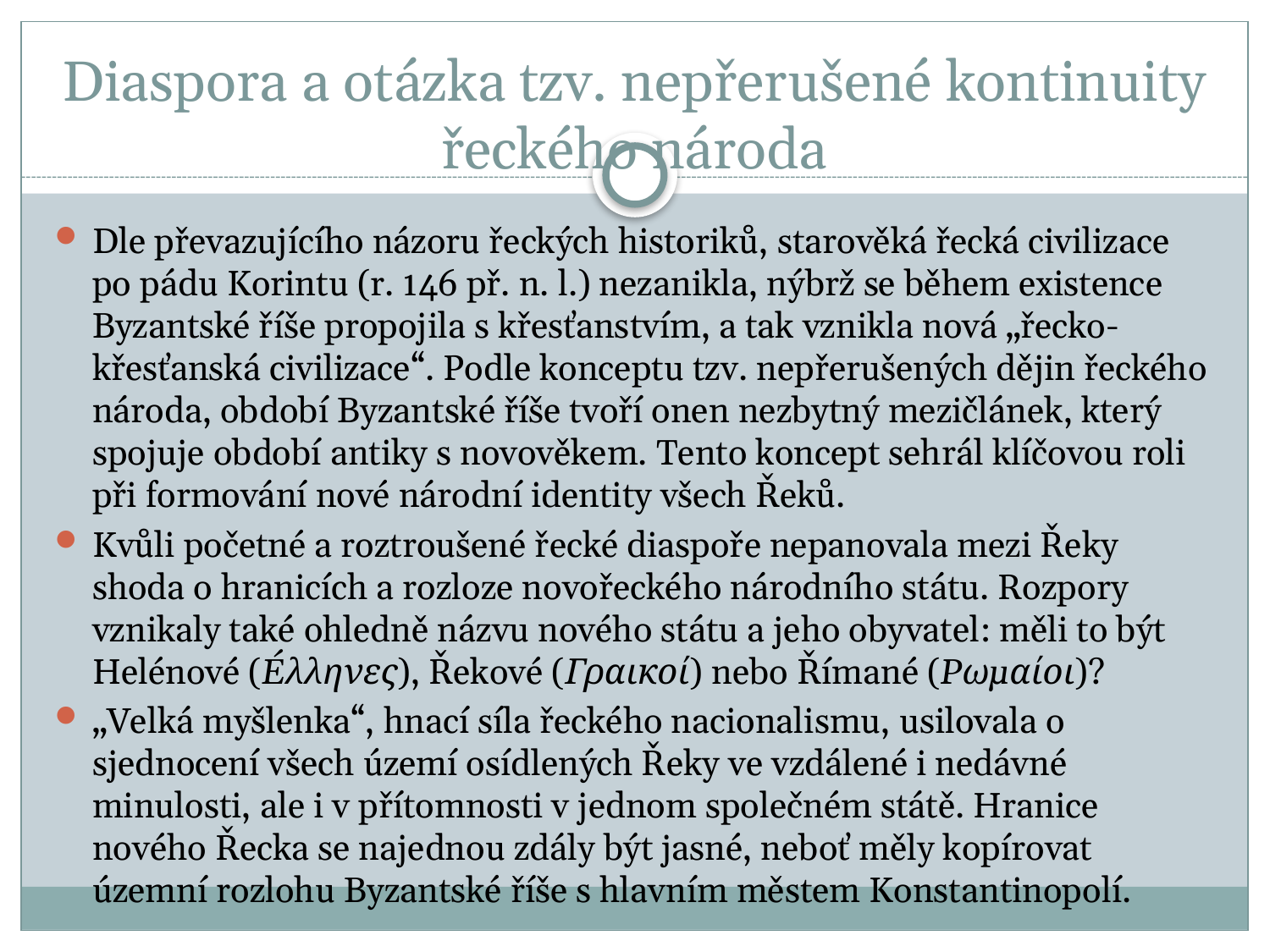

# Diaspora a otázka tzv. nepřerušené kontinuity řeckého národa
Dle převazujícího názoru řeckých historiků, starověká řecká civilizace po pádu Korintu (r. 146 př. n. l.) nezanikla, nýbrž se během existence Byzantské říše propojila s křesťanstvím, a tak vznikla nová „řecko-křesťanská civilizace“. Podle konceptu tzv. nepřerušených dějin řeckého národa, období Byzantské říše tvoří onen nezbytný mezičlánek, který spojuje období antiky s novověkem. Tento koncept sehrál klíčovou roli při formování nové národní identity všech Řeků.
Kvůli početné a roztroušené řecké diaspoře nepanovala mezi Řeky shoda o hranicích a rozloze novořeckého národního státu. Rozpory vznikaly také ohledně názvu nového státu a jeho obyvatel: měli to být Helénové (Έλληνες), Řekové (Γραικοί) nebo Římané (Ρωμαίοι)?
„Velká myšlenka“, hnací síla řeckého nacionalismu, usilovala o sjednocení všech území osídlených Řeky ve vzdálené i nedávné minulosti, ale i v přítomnosti v jednom společném státě. Hranice nového Řecka se najednou zdály být jasné, neboť měly kopírovat územní rozlohu Byzantské říše s hlavním městem Konstantinopolí.